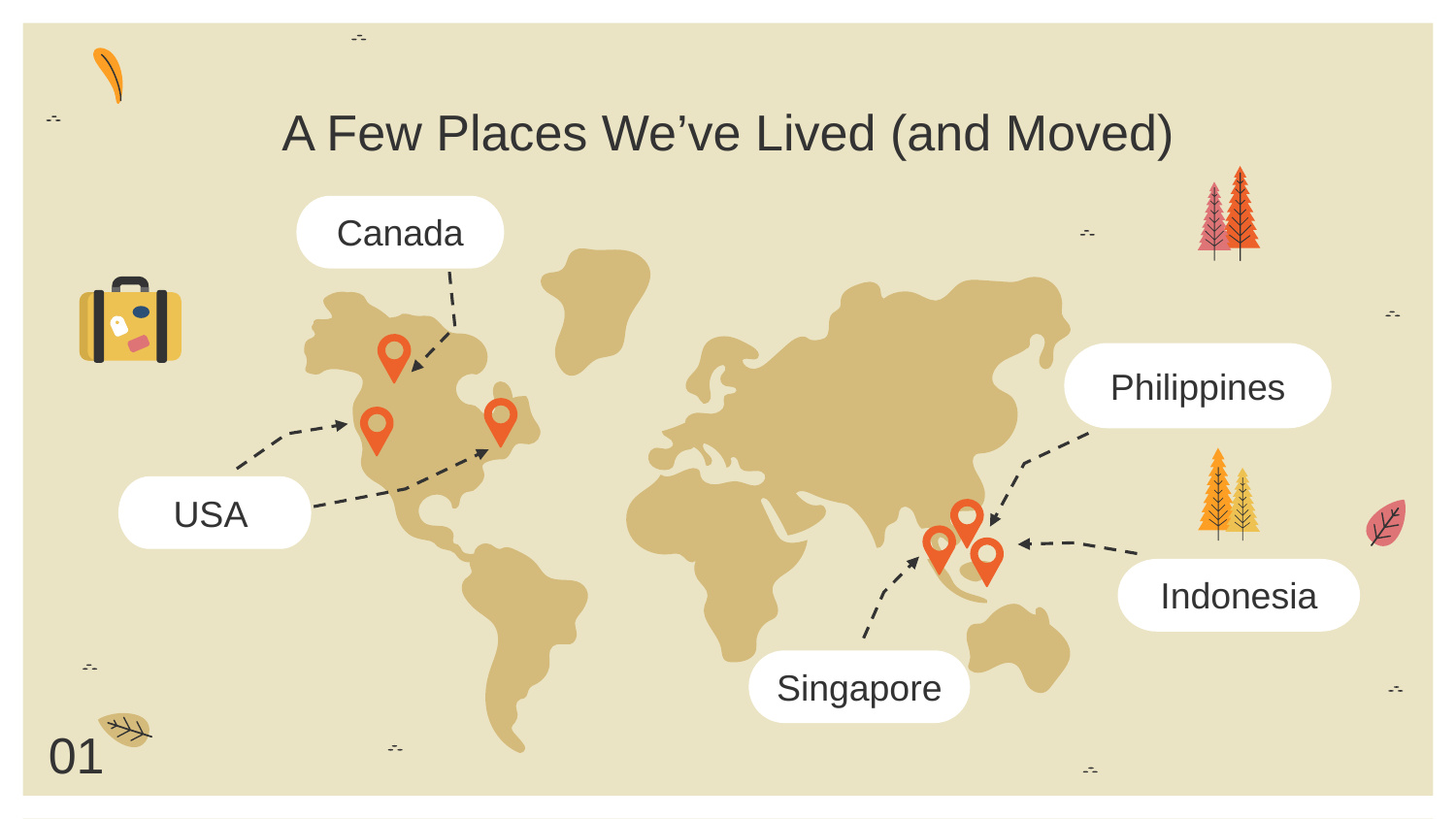

# A Few Places We’ve Lived (and Moved)

Canada

Philippines

USA

Indonesia

Singapore

01